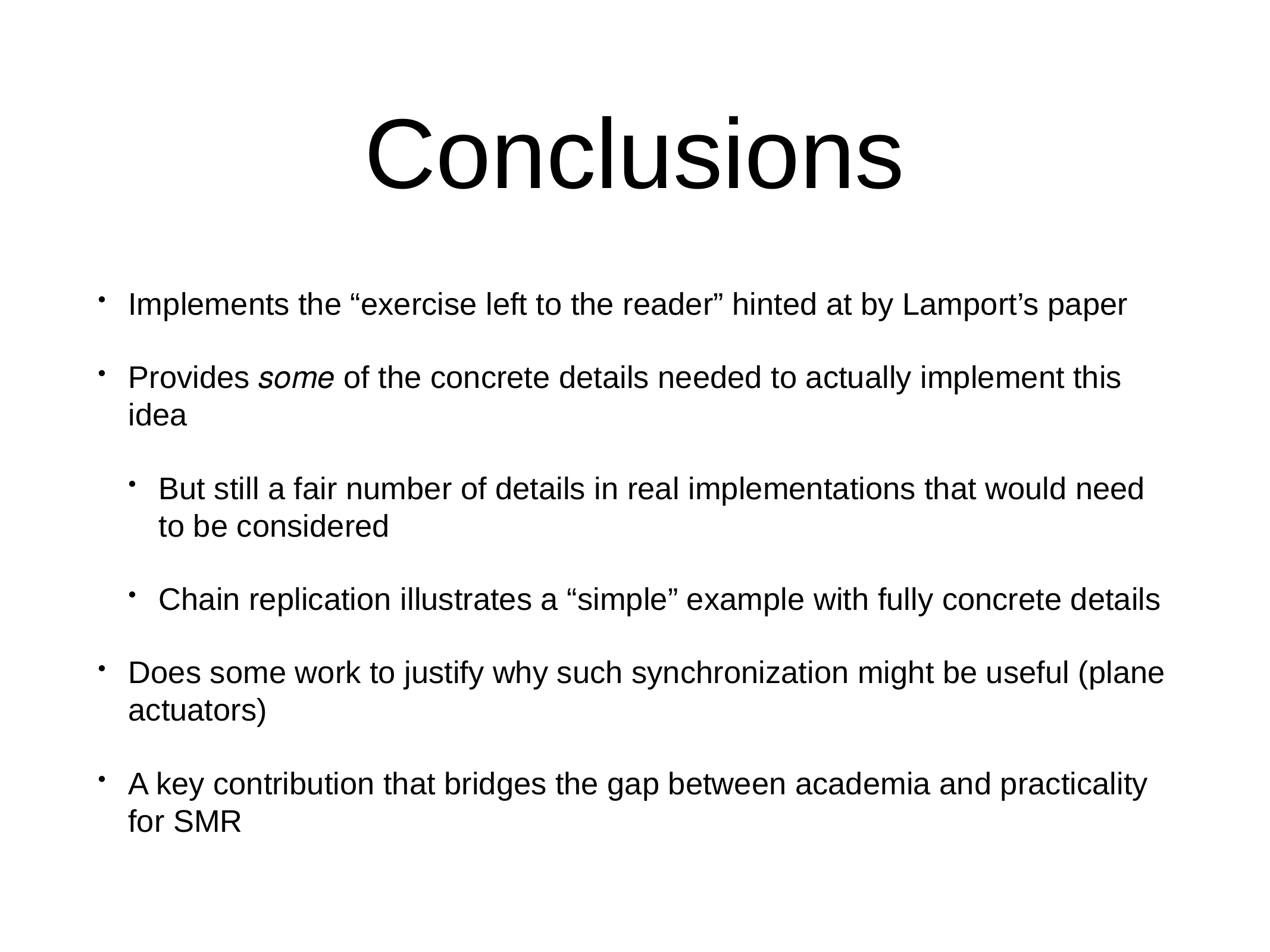

# Conclusions
Implements the “exercise left to the reader” hinted at by Lamport’s paper
Provides some of the concrete details needed to actually implement this idea
But still a fair number of details in real implementations that would need to be considered
Chain replication illustrates a “simple” example with fully concrete details
Does some work to justify why such synchronization might be useful (plane actuators)
A key contribution that bridges the gap between academia and practicality for SMR